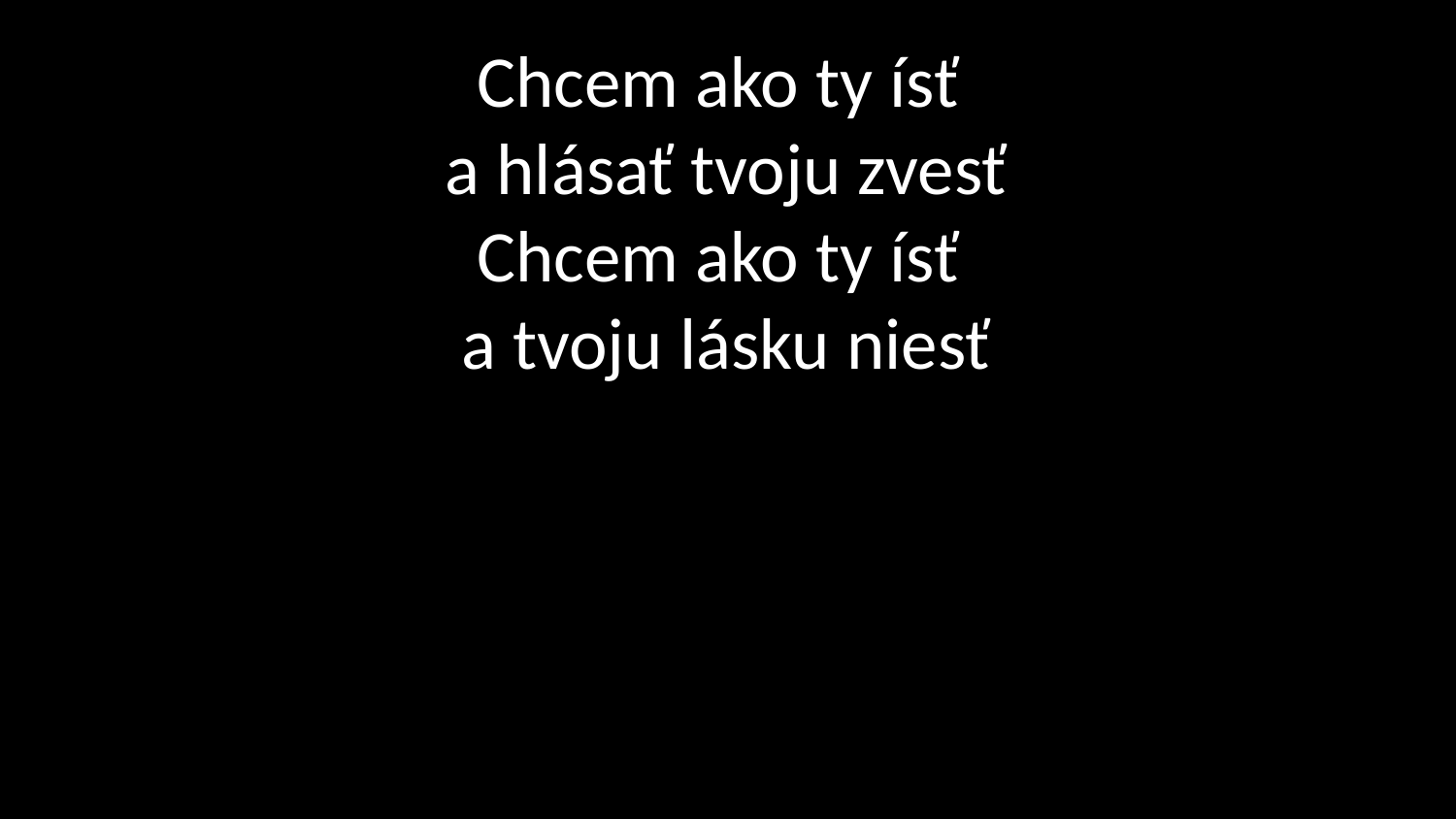

# Chcem ako ty ísť a hlásať tvoju zvesť Chcem ako ty ísť a tvoju lásku niesť